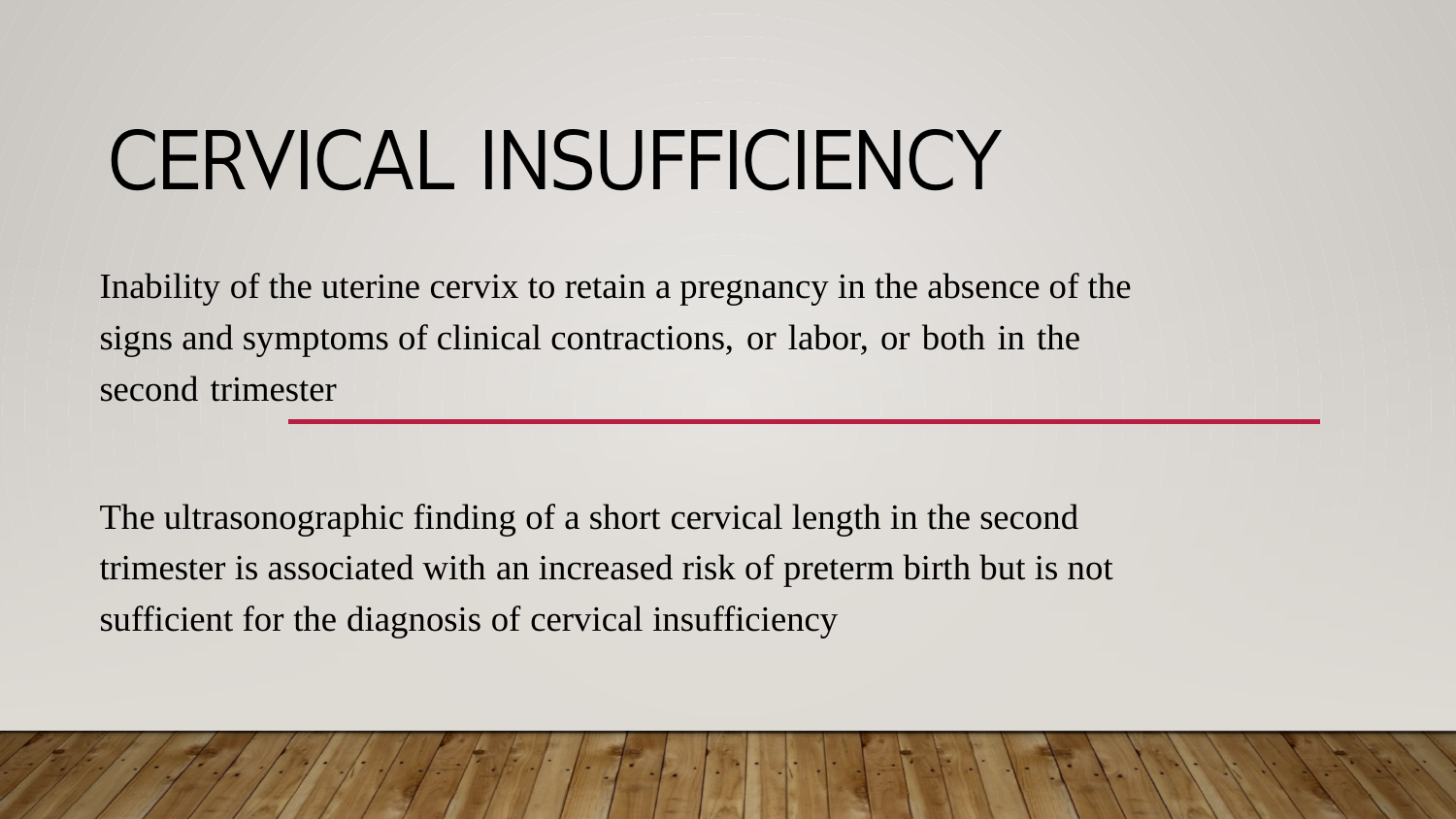

# Cervical insufficiency
Inability of the uterine cervix to retain a pregnancy in the absence of the signs and symptoms of clinical contractions, or labor, or both in the second trimester

The ultrasonographic finding of a short cervical length in the second trimester is associated with an increased risk of preterm birth but is not sufficient for the diagnosis of cervical insufficiency